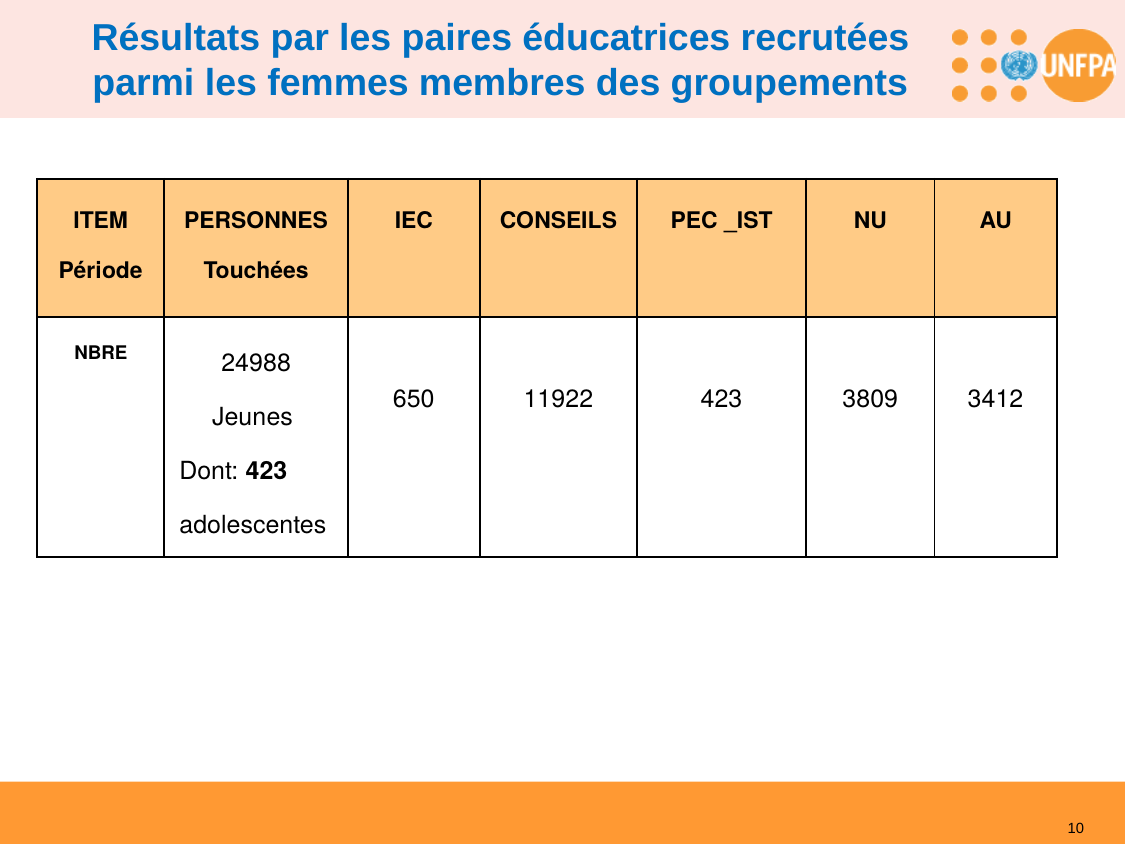

Résultats par les paires éducatrices recrutées parmi les femmes membres des groupements

| ITEM Période | PERSONNES Touchées | IEC | CONSEILS | PEC \_IST | NU | AU |
| --- | --- | --- | --- | --- | --- | --- |
| NBRE | 24988 Jeunes Dont: 423 adolescentes | 650 | 11922 | 423 | 3809 | 3412 |
10